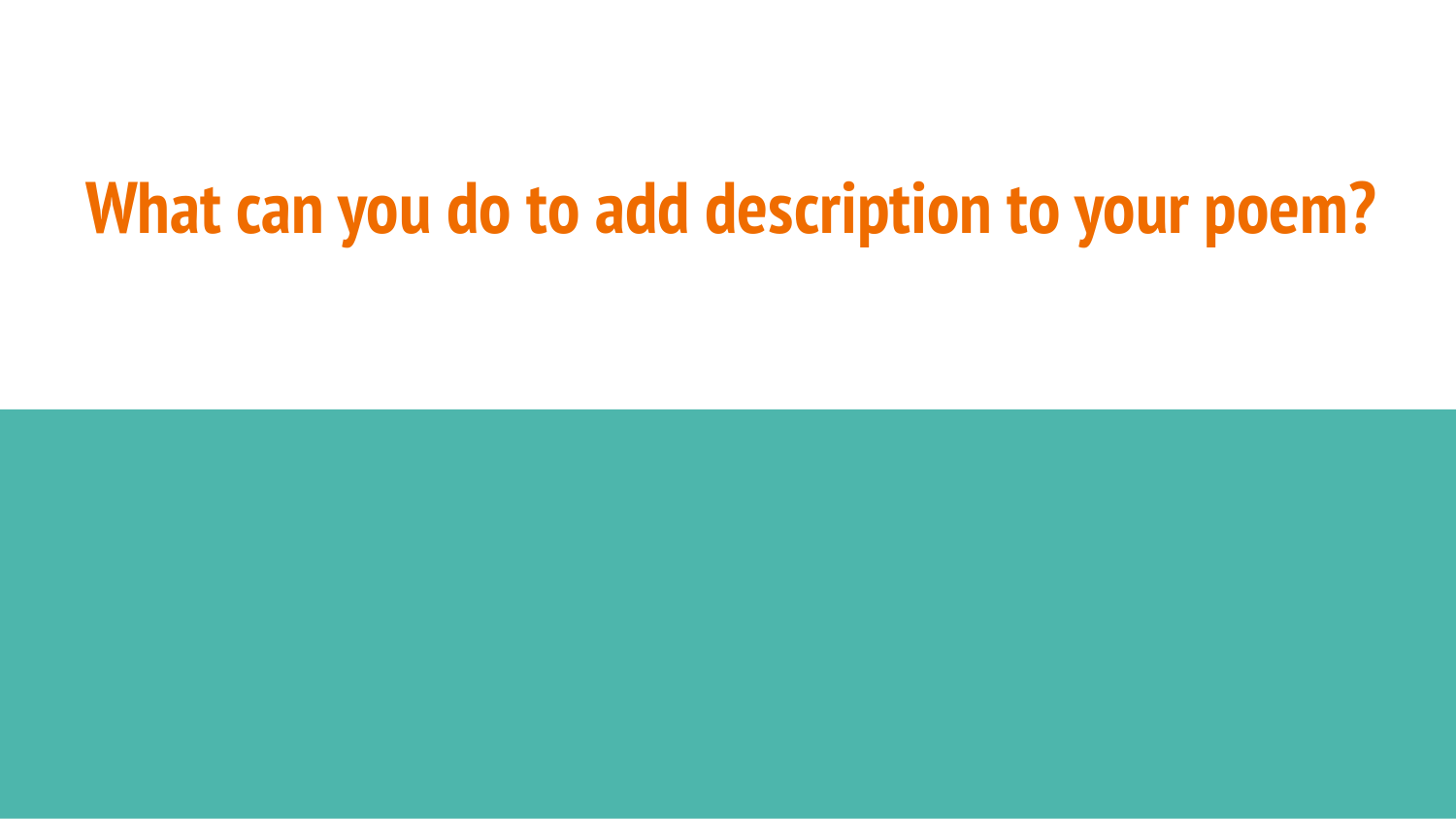

# What can you do to add description to your poem?